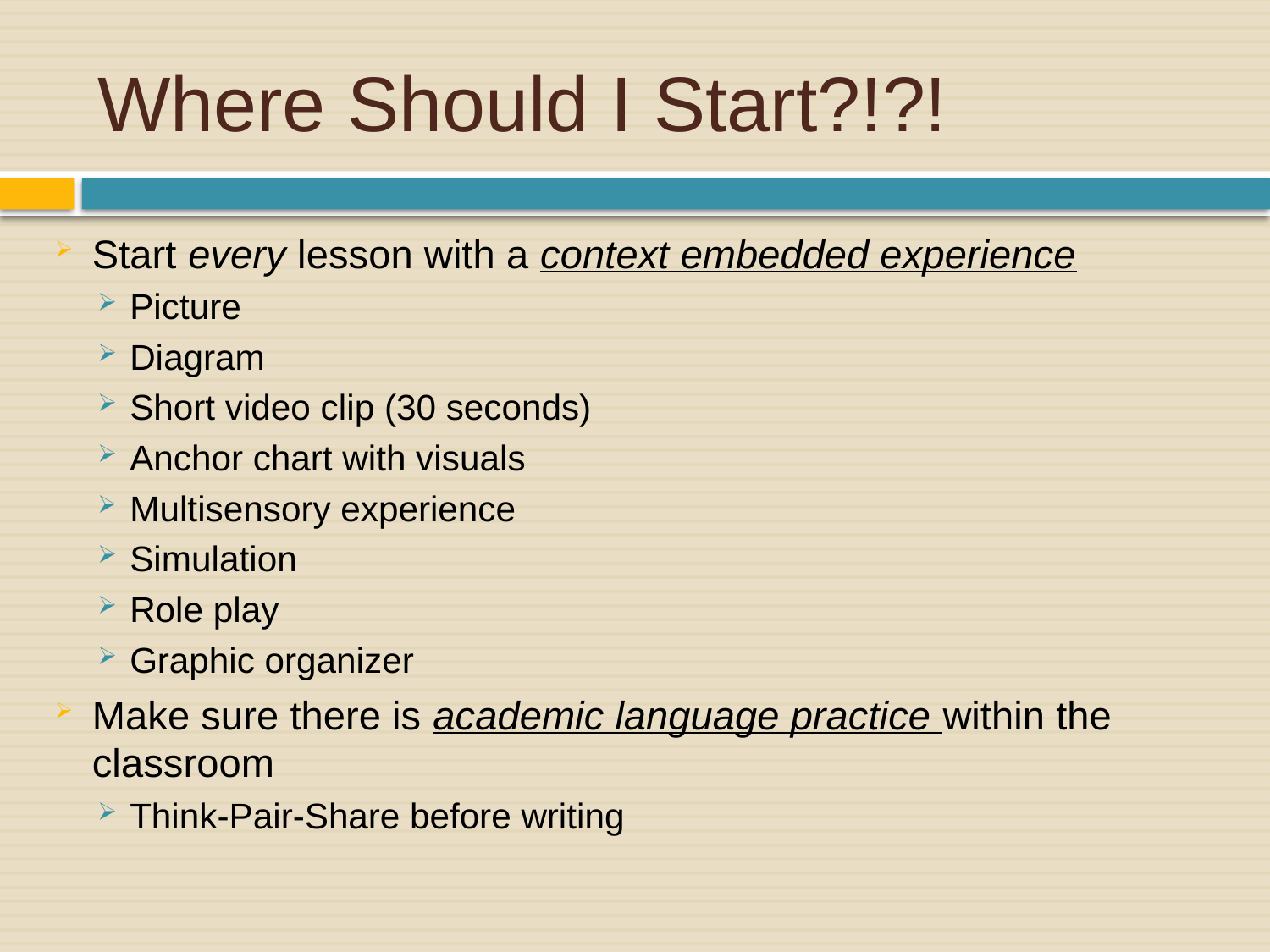

# Where Should I Start?!?!
Start every lesson with a context embedded experience
Picture
Diagram
Short video clip (30 seconds)
Anchor chart with visuals
Multisensory experience
Simulation
Role play
Graphic organizer
Make sure there is academic language practice within the classroom
Think-Pair-Share before writing